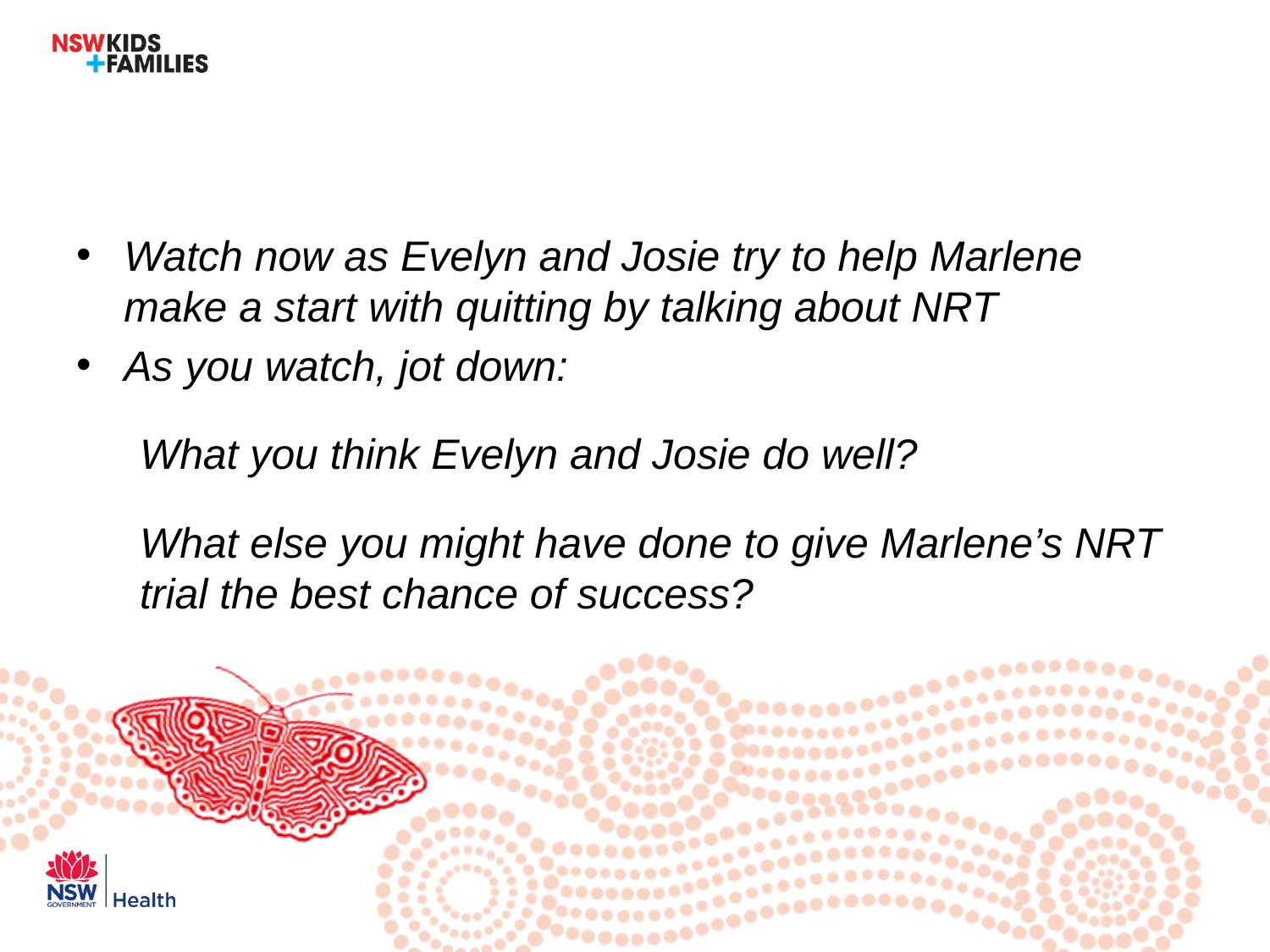

Watch now as Evelyn and Josie try to help Marlene make a start with quitting by talking about NRT
As you watch, jot down:

What you think Evelyn and Josie do well?

What else you might have done to give Marlene’s NRT trial the best chance of success?